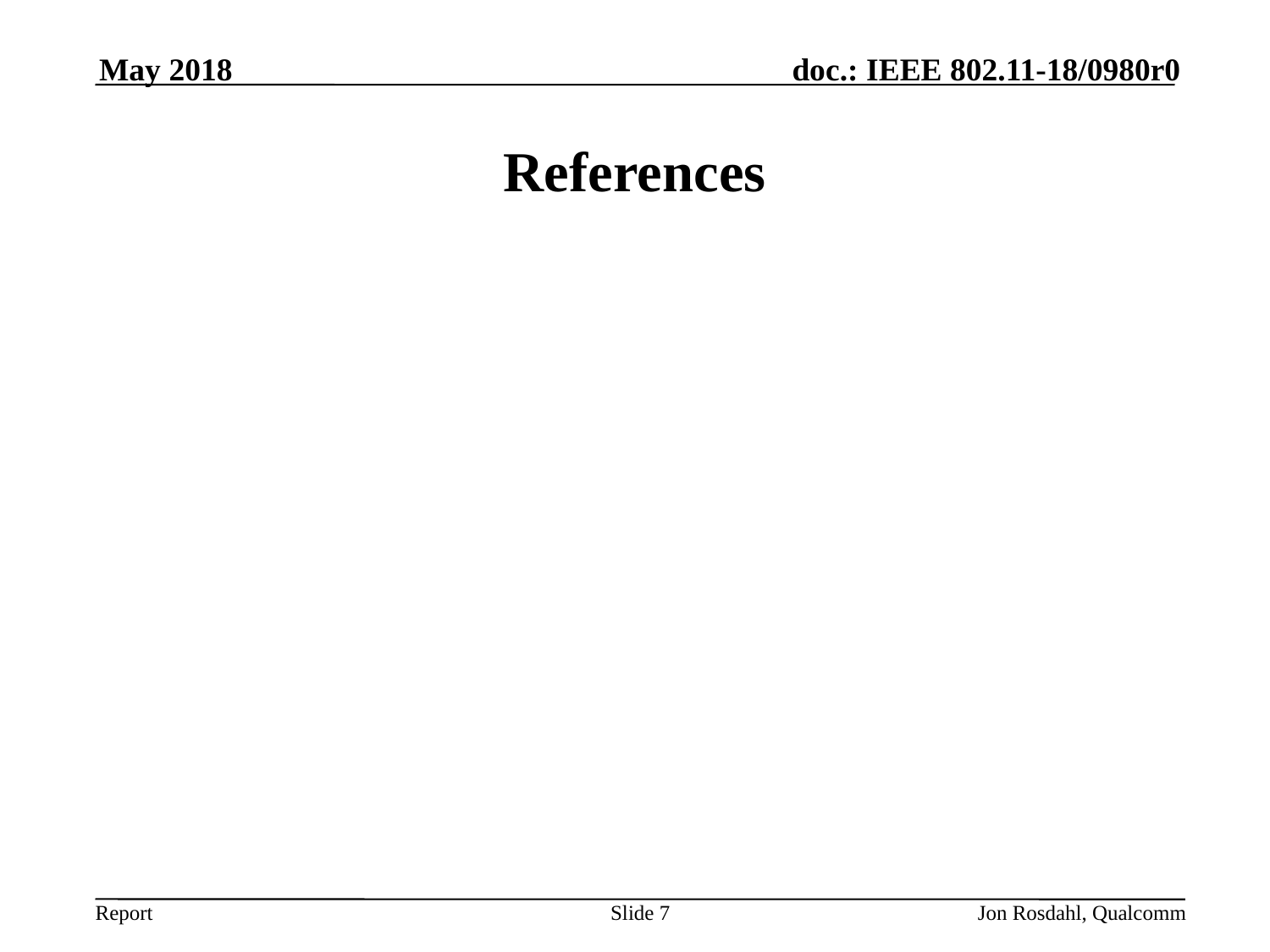

May 2018
# References

Slide 7
Jon Rosdahl, Qualcomm